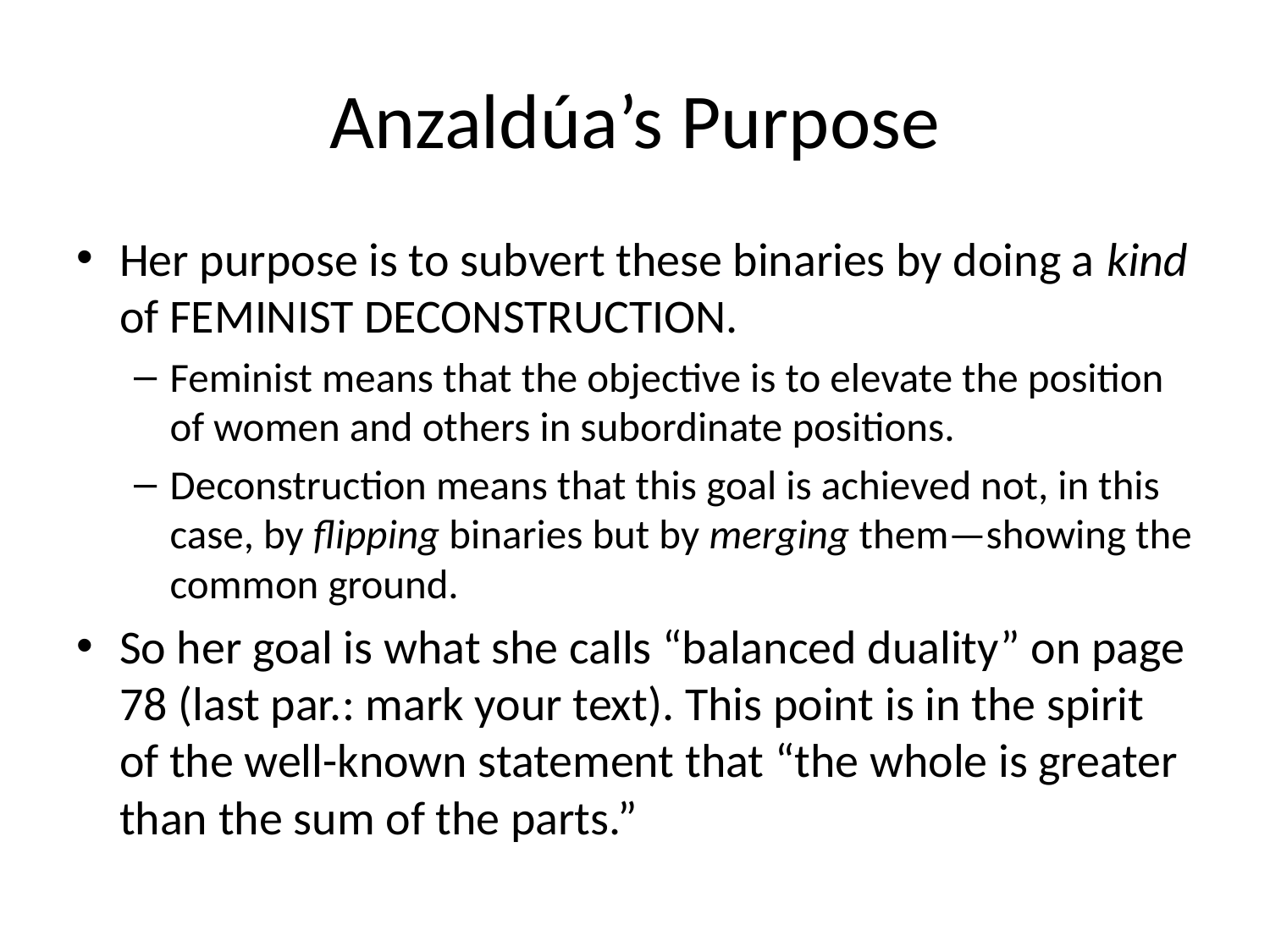

# Anzaldúa’s Purpose
Her purpose is to subvert these binaries by doing a kind of FEMINIST DECONSTRUCTION.
Feminist means that the objective is to elevate the position of women and others in subordinate positions.
Deconstruction means that this goal is achieved not, in this case, by flipping binaries but by merging them—showing the common ground.
So her goal is what she calls “balanced duality” on page 78 (last par.: mark your text). This point is in the spirit of the well-known statement that “the whole is greater than the sum of the parts.”